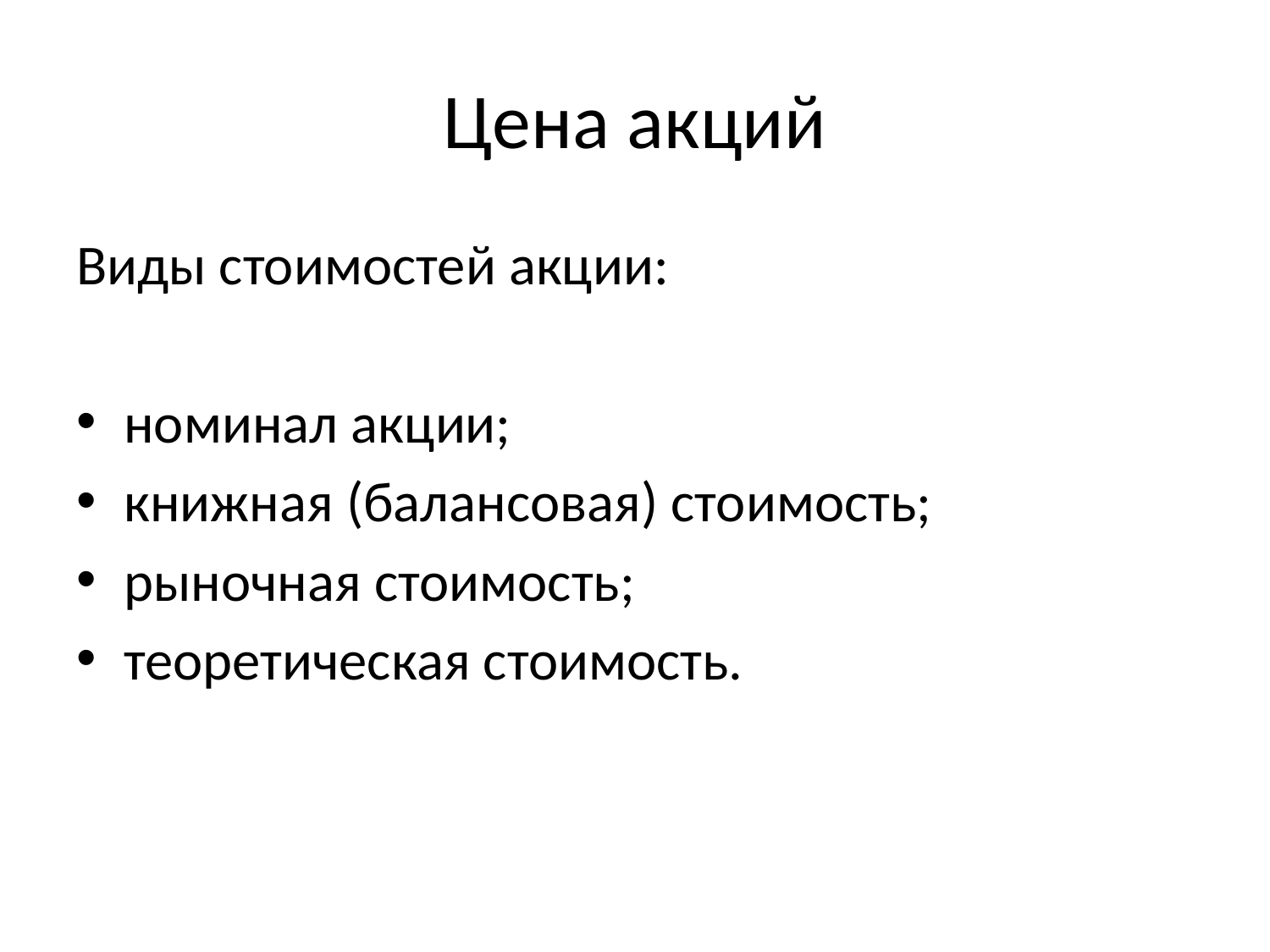

# Цена акций
Виды стоимостей акции:

номинал акции;
книжная (балансовая) стоимость;
рыночная стоимость;
теоретическая стоимость.